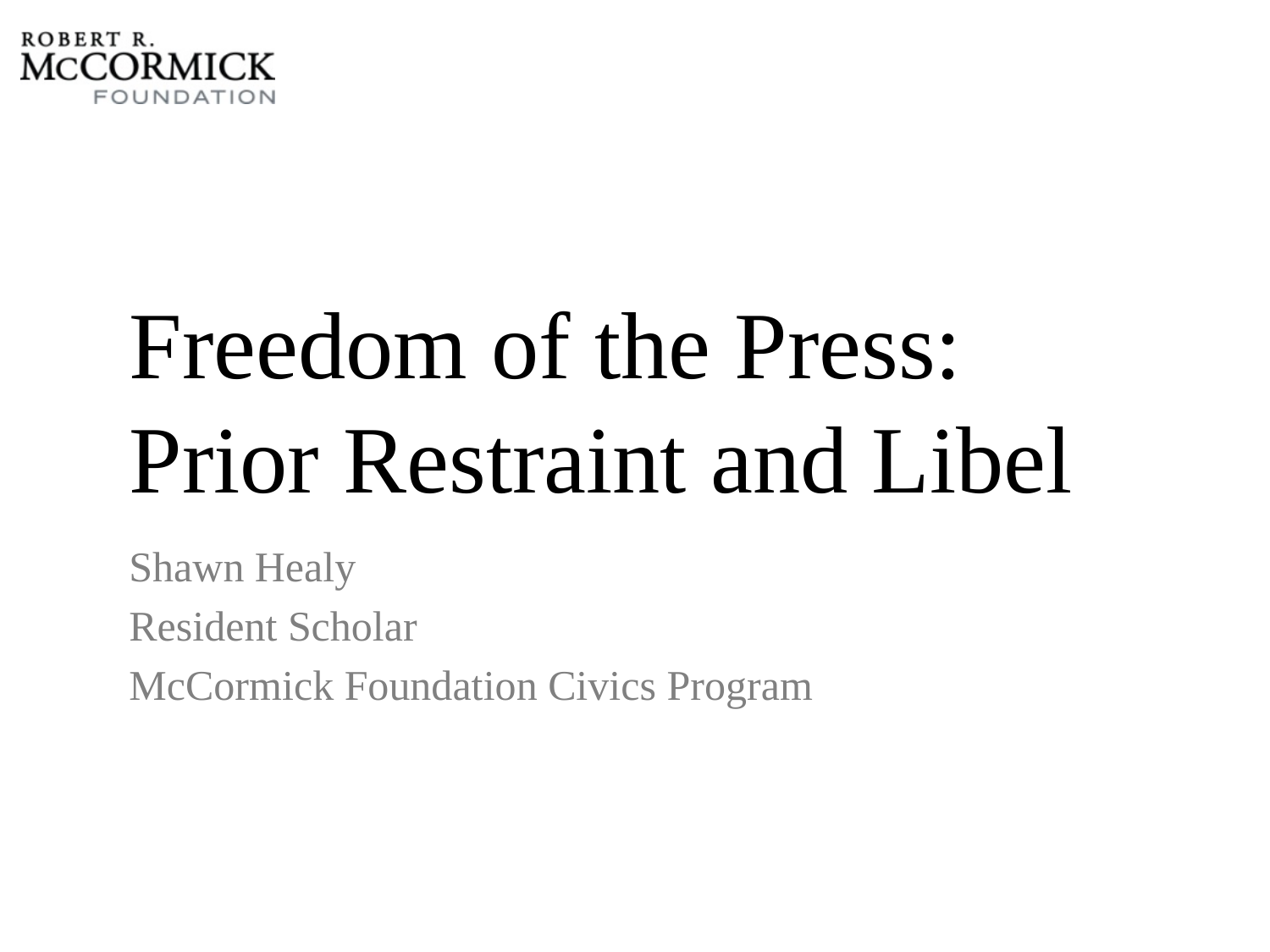

# Freedom of the Press: Prior Restraint and Libel

Shawn Healy
Resident Scholar
McCormick Foundation Civics Program